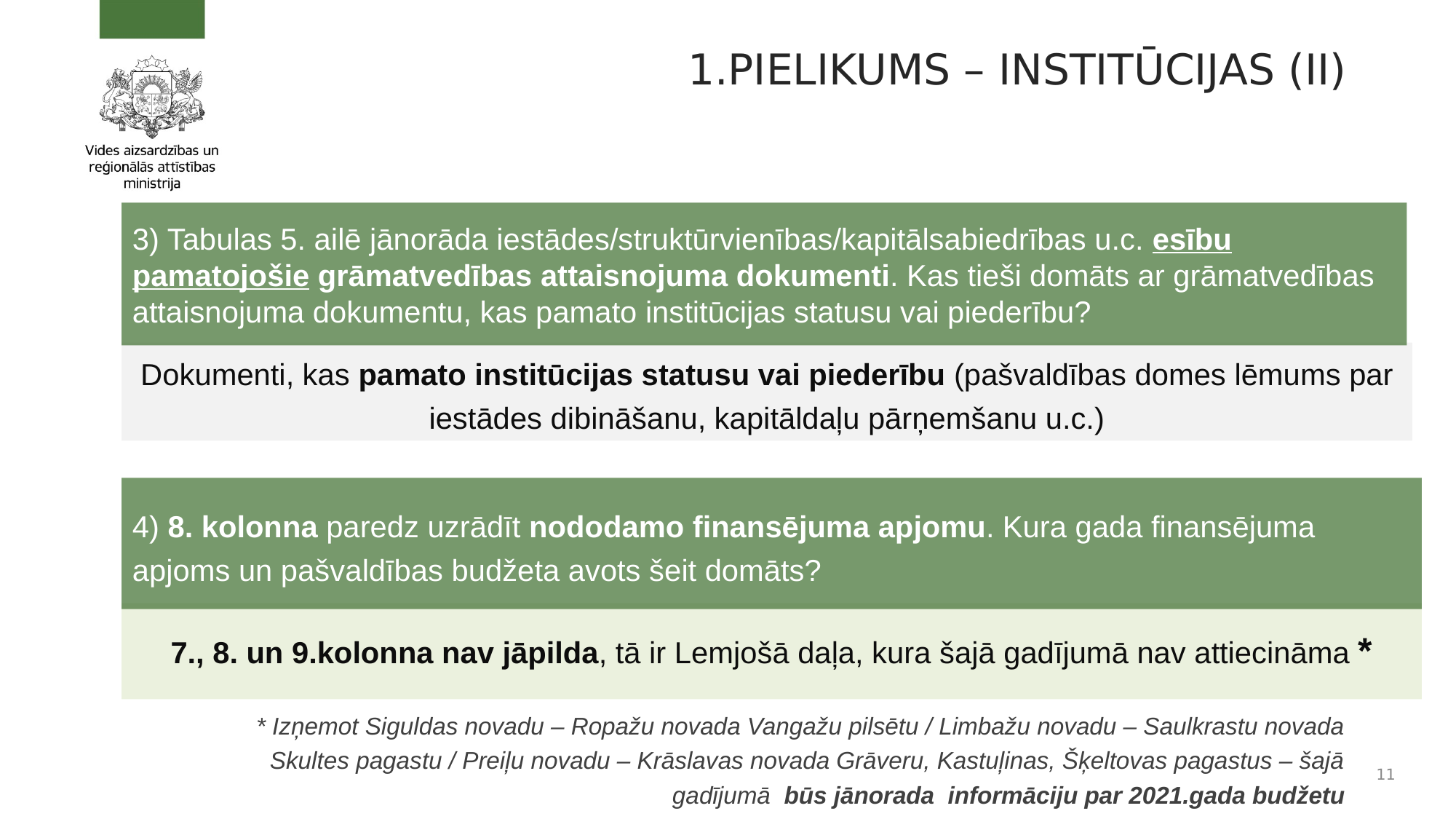

1.Pielikums – institūcijas (II)
3) Tabulas 5. ailē jānorāda iestādes/struktūrvienības/kapitālsabiedrības u.c. esību pamatojošie grāmatvedības attaisnojuma dokumenti. Kas tieši domāts ar grāmatvedības attaisnojuma dokumentu, kas pamato institūcijas statusu vai piederību?
Dokumenti, kas pamato institūcijas statusu vai piederību (pašvaldības domes lēmums par iestādes dibināšanu, kapitāldaļu pārņemšanu u.c.)
4) 8. kolonna paredz uzrādīt nododamo finansējuma apjomu. Kura gada finansējuma apjoms un pašvaldības budžeta avots šeit domāts?
7., 8. un 9.kolonna nav jāpilda, tā ir Lemjošā daļa, kura šajā gadījumā nav attiecināma *

* Izņemot Siguldas novadu – Ropažu novada Vangažu pilsētu / Limbažu novadu – Saulkrastu novada Skultes pagastu / Preiļu novadu – Krāslavas novada Grāveru, Kastuļinas, Šķeltovas pagastus – šajā gadījumā  būs jānorada  informāciju par 2021.gada budžetu
11